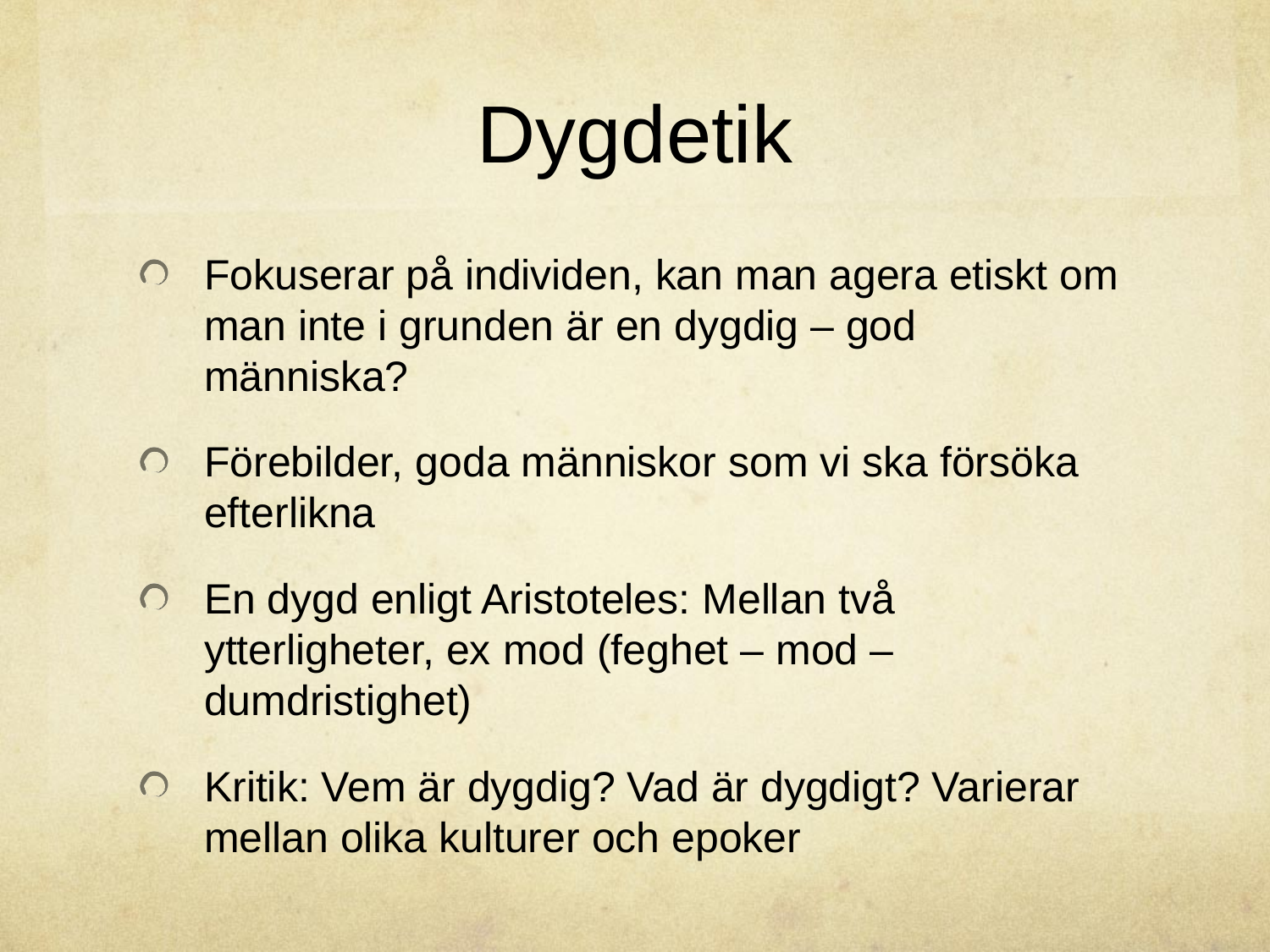

# Dygdetik
Fokuserar på individen, kan man agera etiskt om man inte i grunden är en dygdig – god människa?
Förebilder, goda människor som vi ska försöka efterlikna
En dygd enligt Aristoteles: Mellan två ytterligheter, ex mod (feghet – mod – dumdristighet)
Kritik: Vem är dygdig? Vad är dygdigt? Varierar mellan olika kulturer och epoker